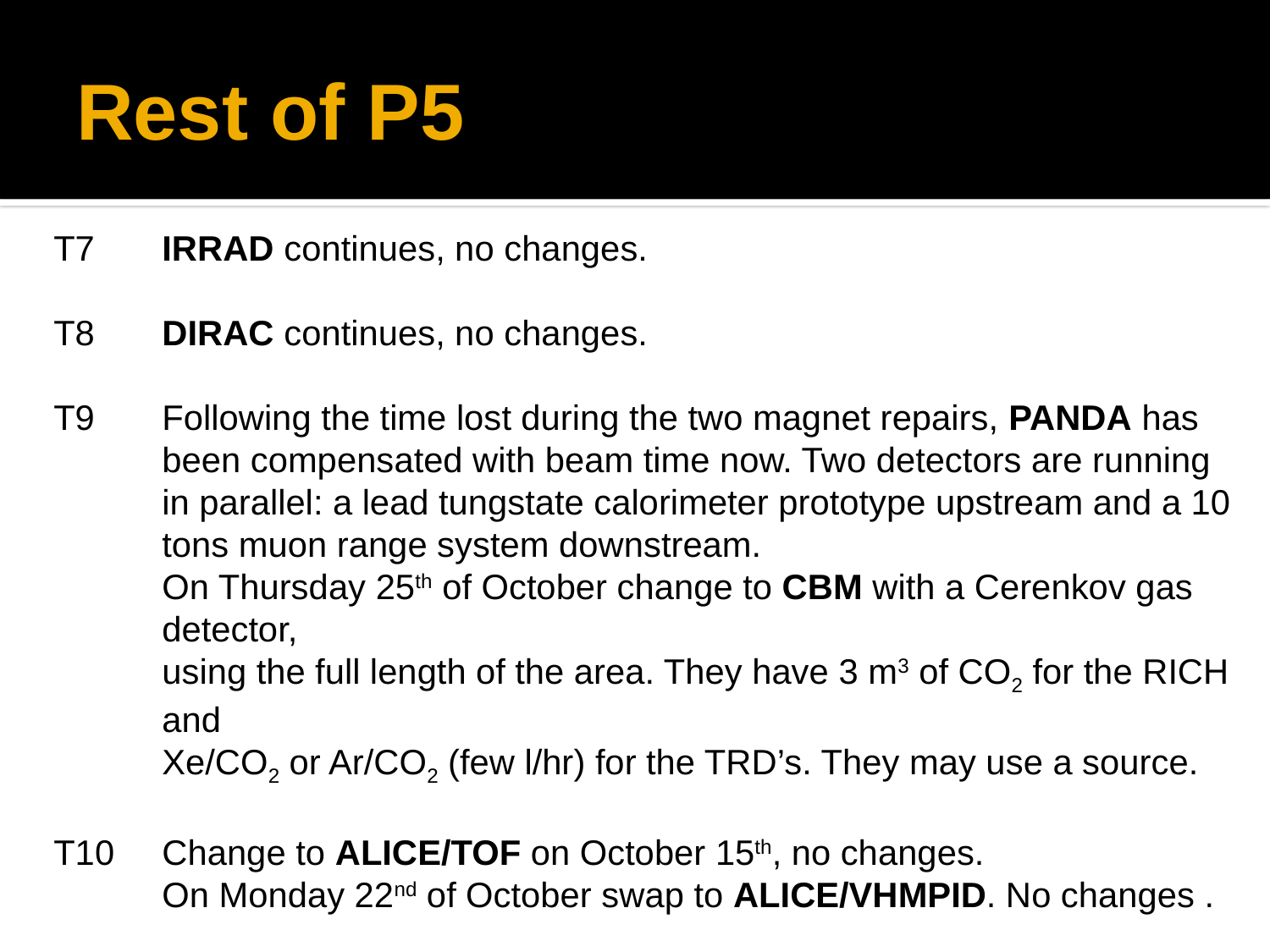

# Rest of P5
T7	IRRAD continues, no changes.

T8	DIRAC continues, no changes.

T9	Following the time lost during the two magnet repairs, PANDA has been compensated with beam time now. Two detectors are running in parallel: a lead tungstate calorimeter prototype upstream and a 10 tons muon range system downstream.
On Thursday 25th of October change to CBM with a Cerenkov gas detector,
using the full length of the area. They have 3 m3 of CO2 for the RICH and
Xe/CO2 or Ar/CO2 (few l/hr) for the TRD’s. They may use a source.

T10	Change to ALICE/TOF on October 15th, no changes.
On Monday 22nd of October swap to ALICE/VHMPID. No changes .

T11	CLOUD continues, no changes.